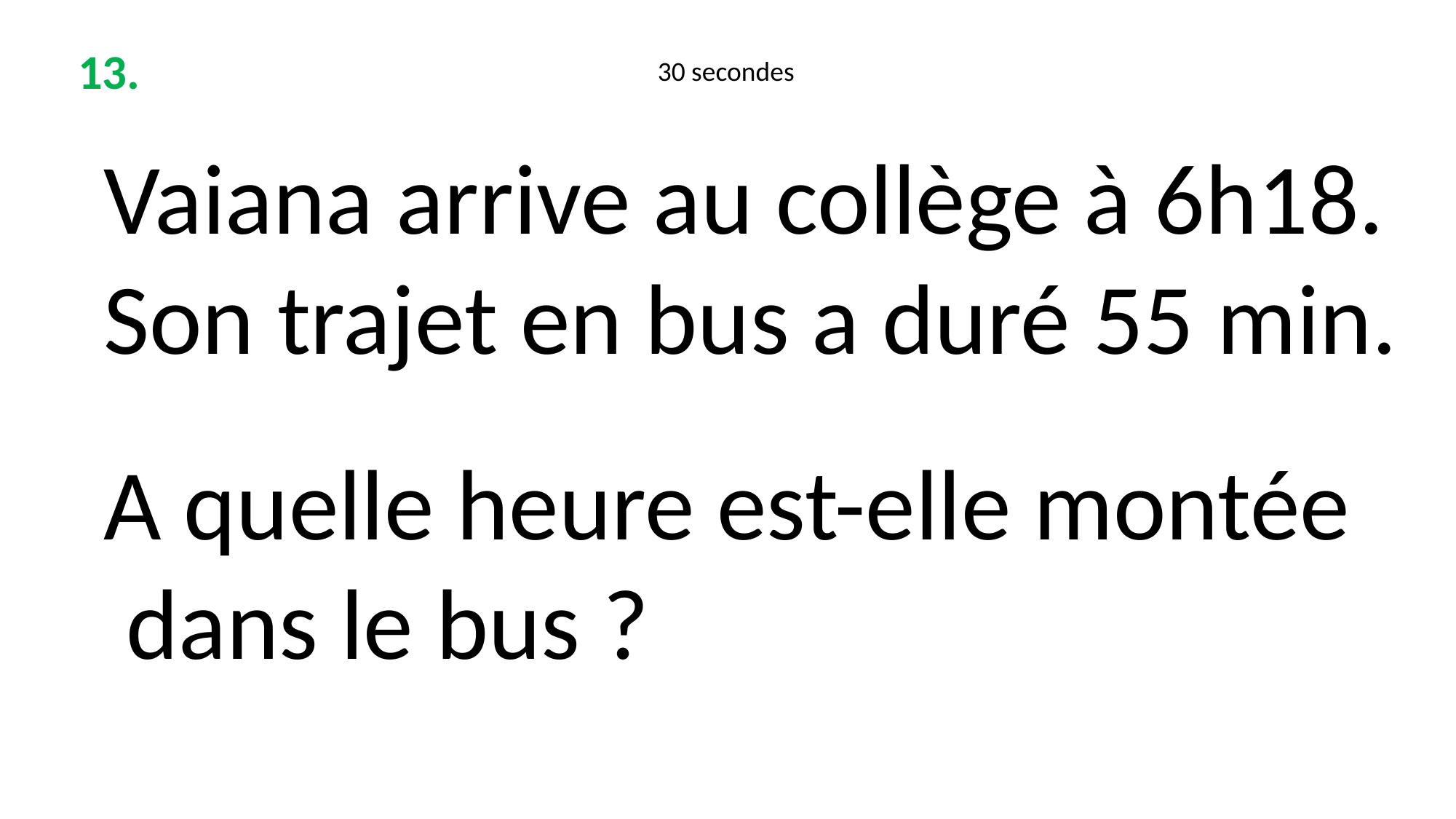

13.
30 secondes
Vaiana arrive au collège à 6h18.
Son trajet en bus a duré 55 min.

A quelle heure est-elle montée
 dans le bus ?